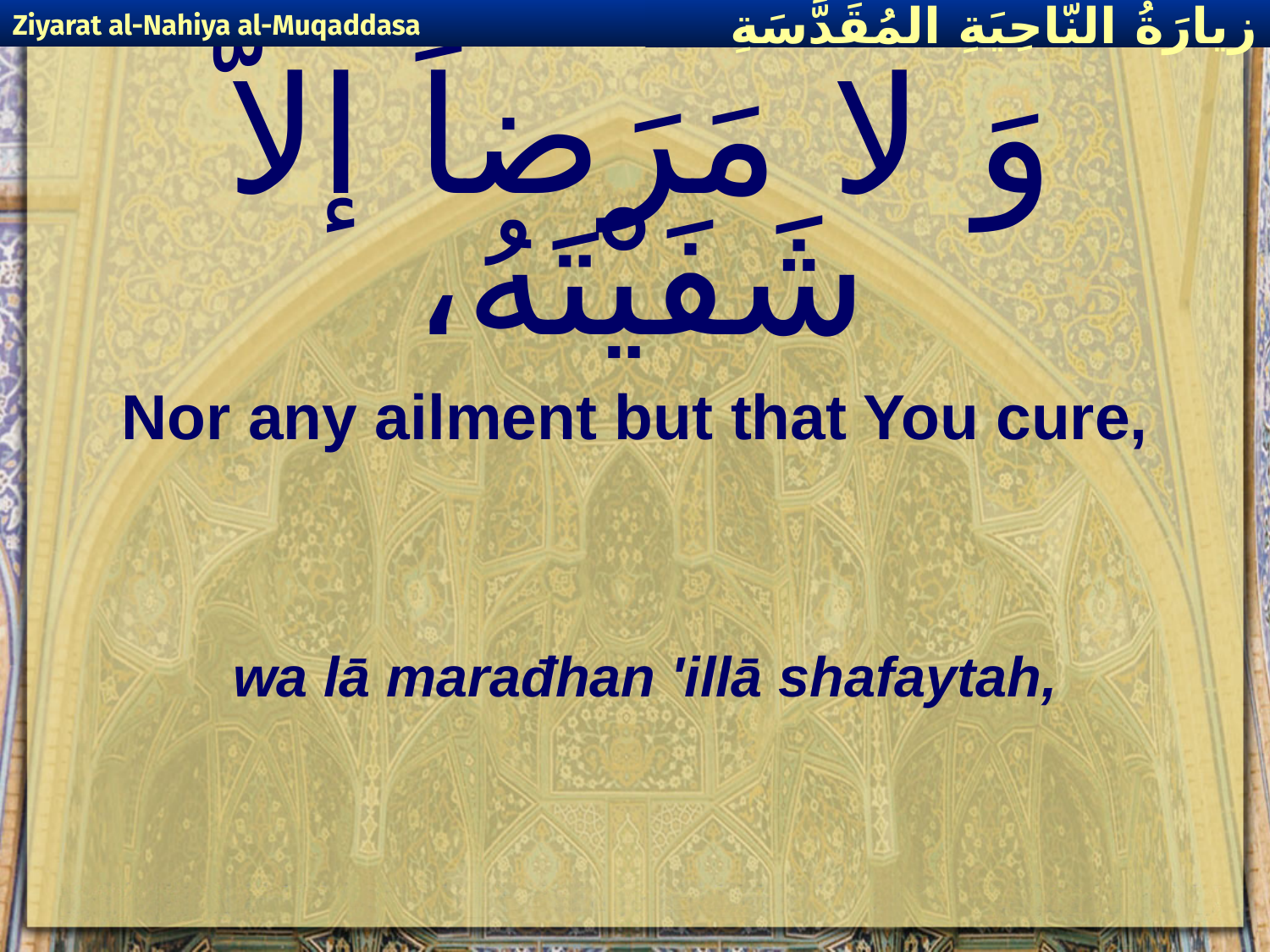

Ziyarat al-Nahiya al-Muqaddasa
زيارَةُ النّاحِيَةِ ال‍مُقَدَّسَةِ
# وَ لا مَرَضاً إلاّ شَفَيْتَهُ،
Nor any ailment but that You cure,
wa lā marađhan 'illā shafaytah,